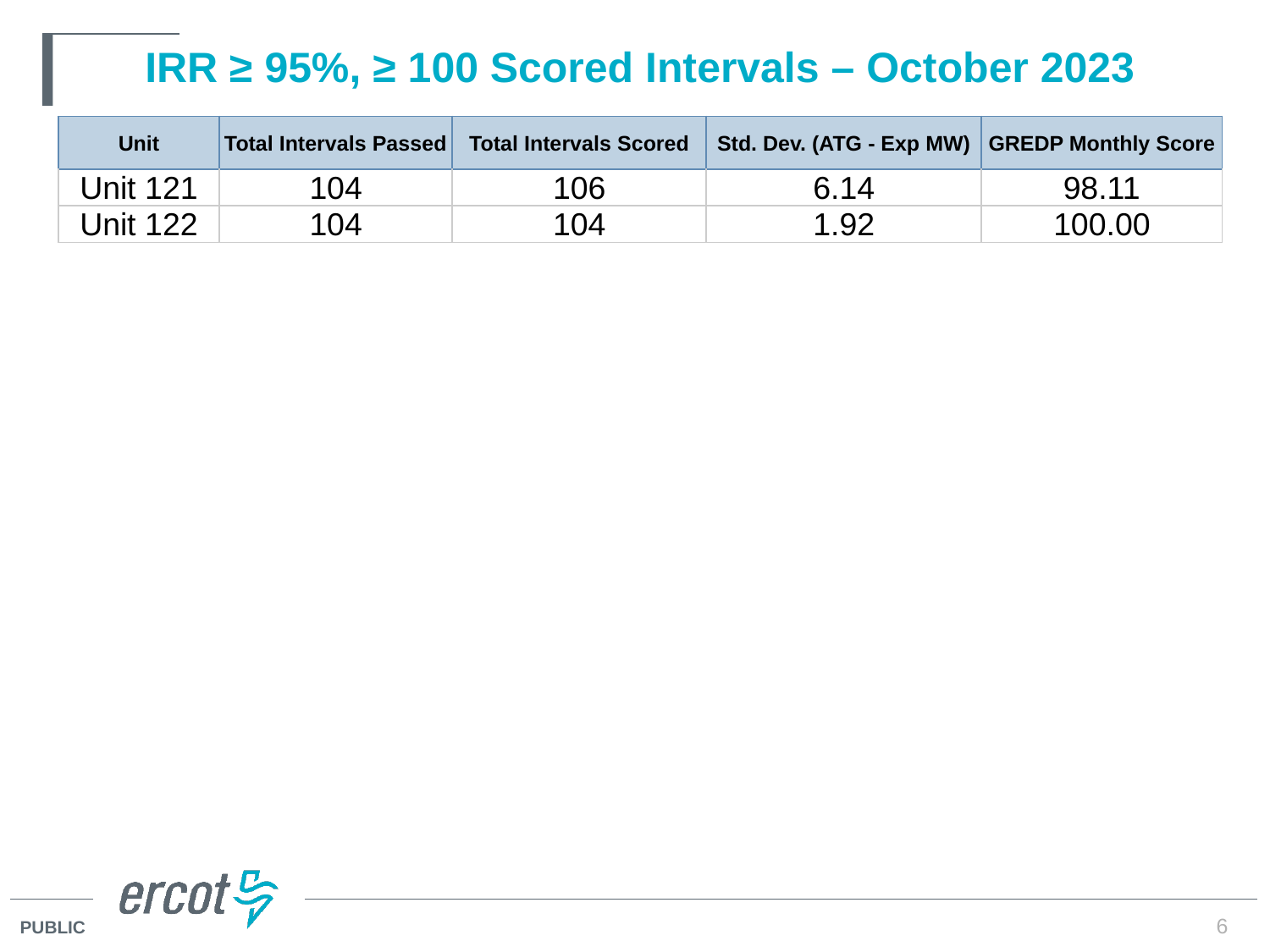

# IRR ≥ 95%, ≥ 100 Scored Intervals – October 2023
| Unit | Total Intervals Passed | Total Intervals Scored | Std. Dev. (ATG - Exp MW) | GREDP Monthly Score |
| --- | --- | --- | --- | --- |
| Unit 121 | 104 | 106 | 6.14 | 98.11 |
| Unit 122 | 104 | 104 | 1.92 | 100.00 |
6